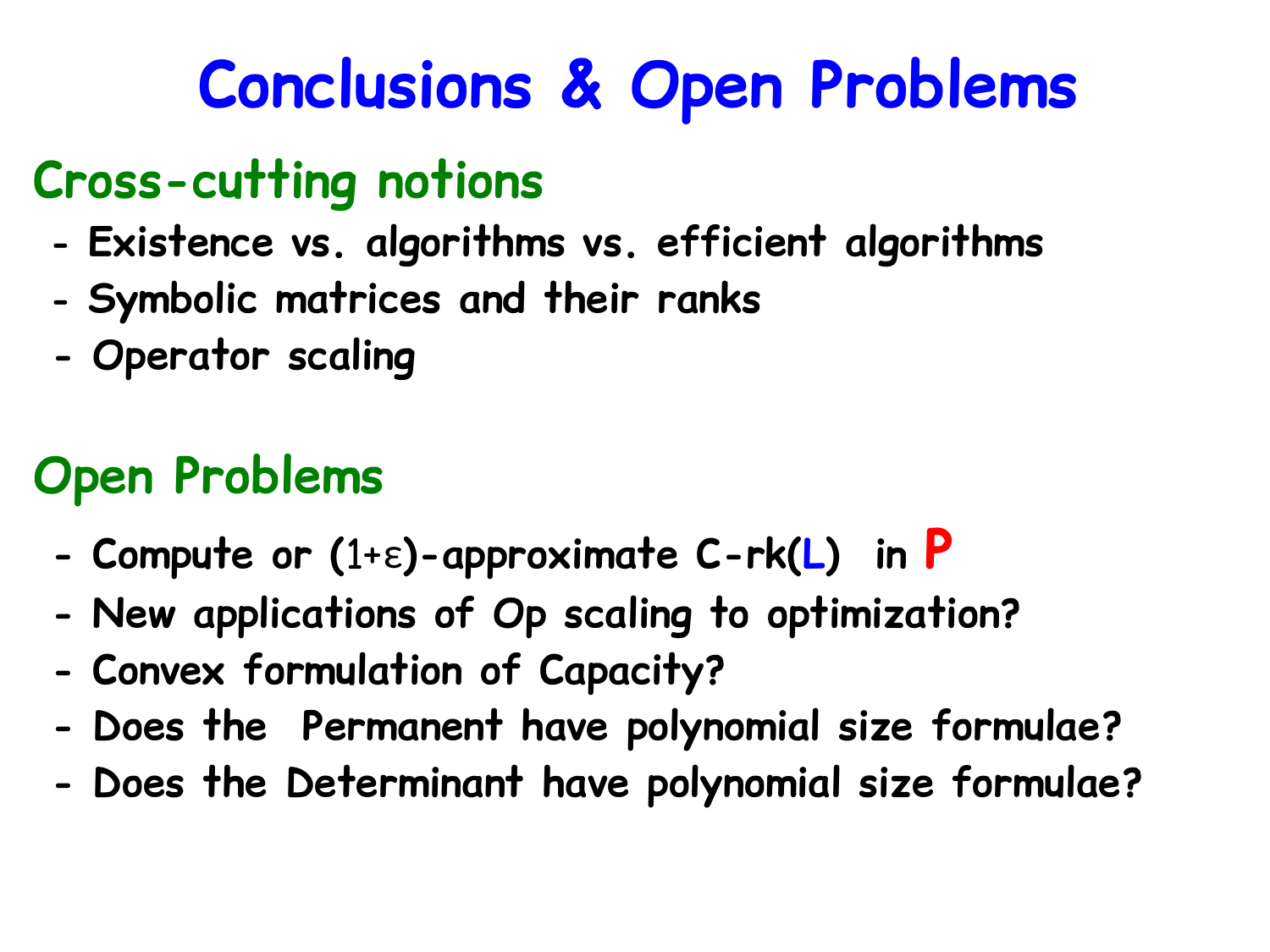

# Conclusions & Open Problems
Cross-cutting notions
 - Existence vs. algorithms vs. efficient algorithms
 - Symbolic matrices and their ranks
 - Operator scaling

Open Problems
 - Compute or (1+ε)-approximate C-rk(L)  in P
 - New applications of Op scaling to optimization?
 - Convex formulation of Capacity?
 - Does the  Permanent have polynomial size formulae?
 - Does the Determinant have polynomial size formulae?